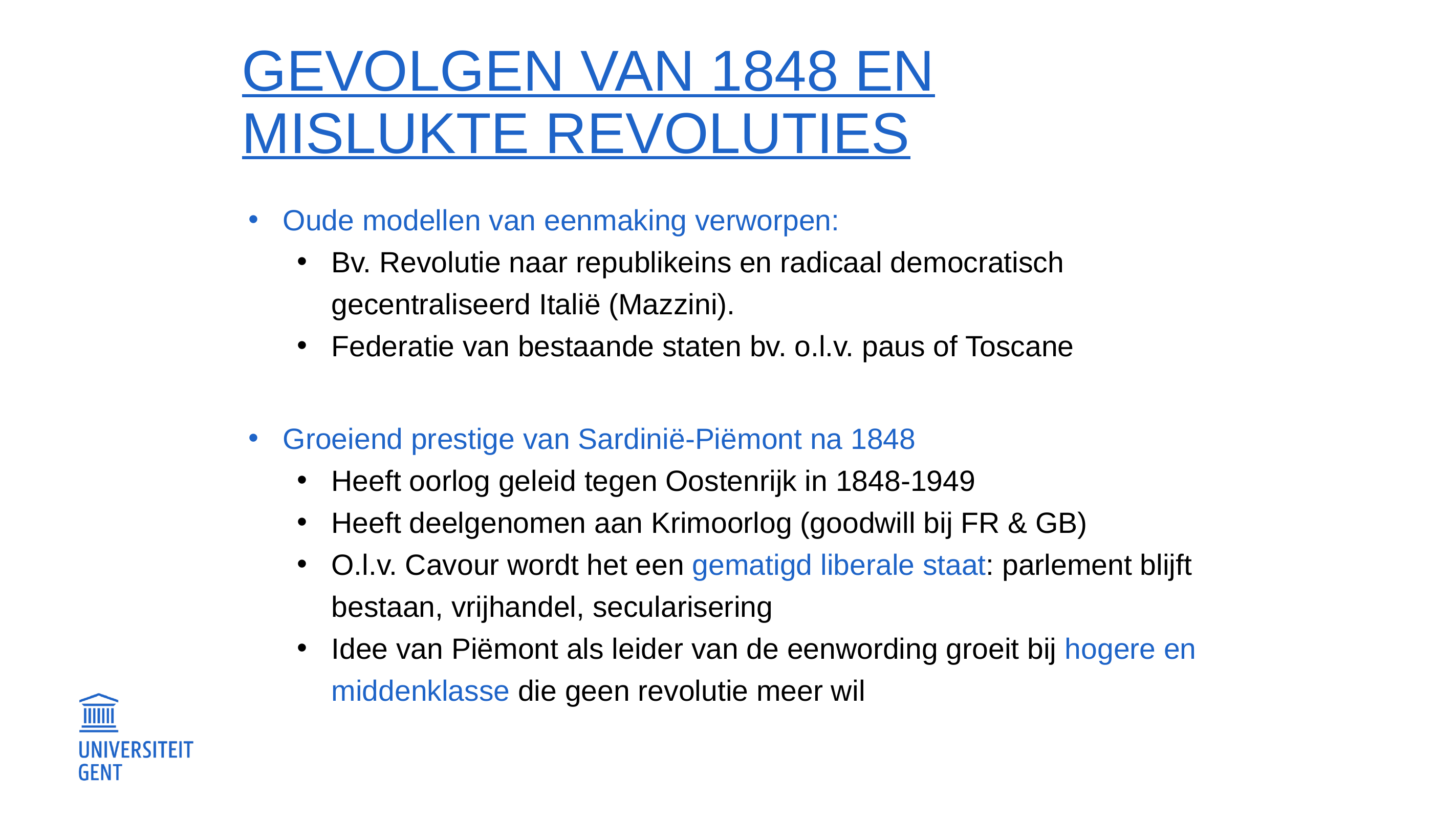

# Gevolgen van 1848 en mislukte revoluties
Oude modellen van eenmaking verworpen:
Bv. Revolutie naar republikeins en radicaal democratisch gecentraliseerd Italië (Mazzini).
Federatie van bestaande staten bv. o.l.v. paus of Toscane

Groeiend prestige van Sardinië-Piëmont na 1848
Heeft oorlog geleid tegen Oostenrijk in 1848-1949
Heeft deelgenomen aan Krimoorlog (goodwill bij FR & GB)
O.l.v. Cavour wordt het een gematigd liberale staat: parlement blijft bestaan, vrijhandel, secularisering
Idee van Piëmont als leider van de eenwording groeit bij hogere en middenklasse die geen revolutie meer wil